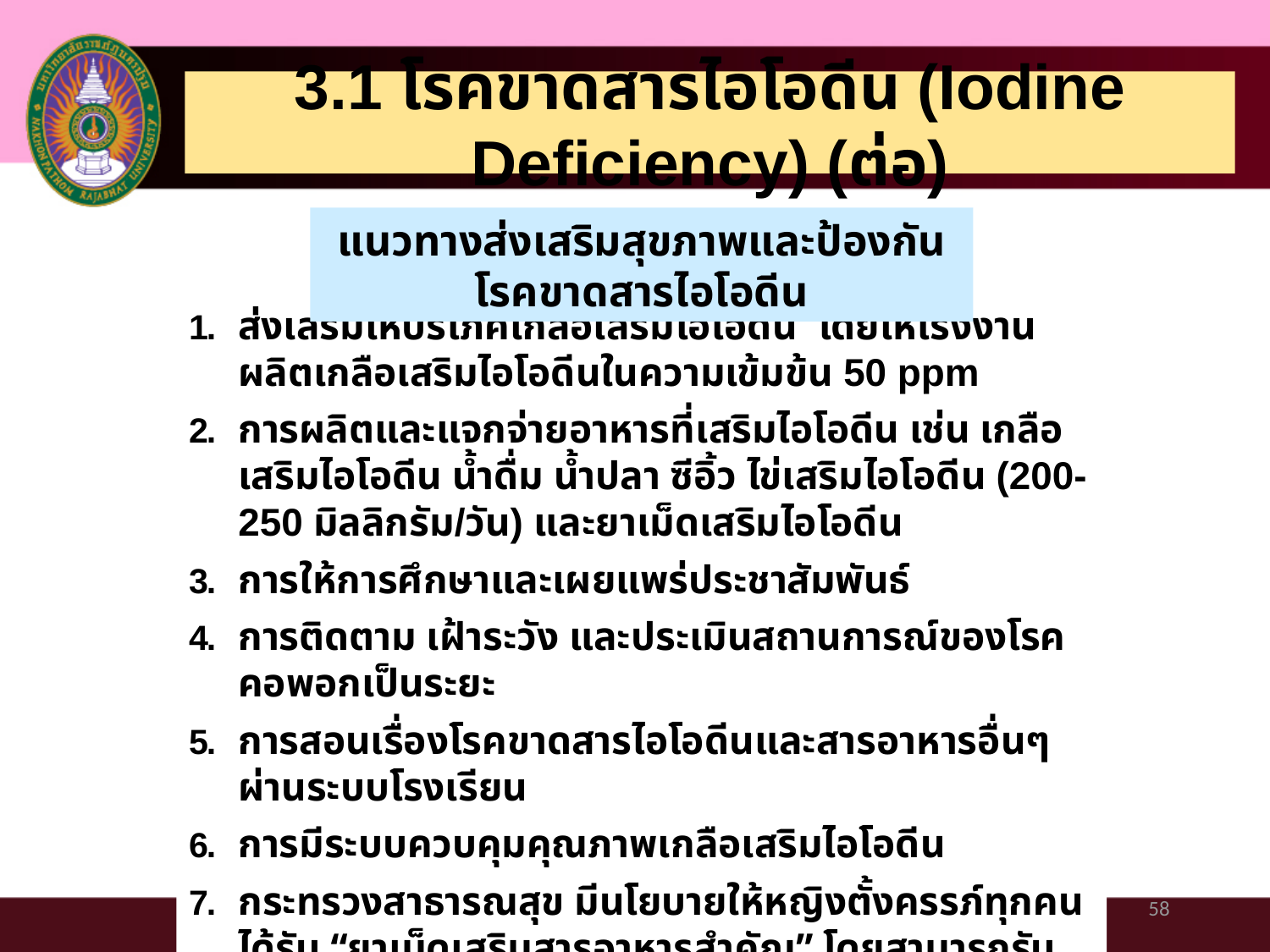

3.1 โรคขาดสารไอโอดีน (Iodine Deficiency) (ต่อ)
#
แนวทางส่งเสริมสุขภาพและป้องกันโรคขาดสารไอโอดีน
ส่งเสริมให้บริโภคเกลือเสริมไอโอดีน  โดยให้โรงงานผลิตเกลือเสริมไอโอดีนในความเข้มข้น 50 ppm
การผลิตและแจกจ่ายอาหารที่เสริมไอโอดีน เช่น เกลือเสริมไอโอดีน น้ำดื่ม น้ำปลา ซีอิ้ว ไข่เสริมไอโอดีน (200-250 มิลลิกรัม/วัน) และยาเม็ดเสริมไอโอดีน
การให้การศึกษาและเผยแพร่ประชาสัมพันธ์
การติดตาม เฝ้าระวัง และประเมินสถานการณ์ของโรคคอพอกเป็นระยะ
การสอนเรื่องโรคขาดสารไอโอดีนและสารอาหารอื่นๆ ผ่านระบบโรงเรียน
การมีระบบควบคุมคุณภาพเกลือเสริมไอโอดีน
กระทรวงสาธารณสุข มีนโยบายให้หญิงตั้งครรภ์ทุกคนได้รับ “ยาเม็ดเสริมสารอาหารสำคัญ” โดยสามารถรับได้ที่คลินิกฝากครรภ์ รับประทานวันละ 1 เม็ด ตลอดการตั้งครรภ์ และขณะเลี้ยงลูกด้วยนมแม่ 6 เดือน
58